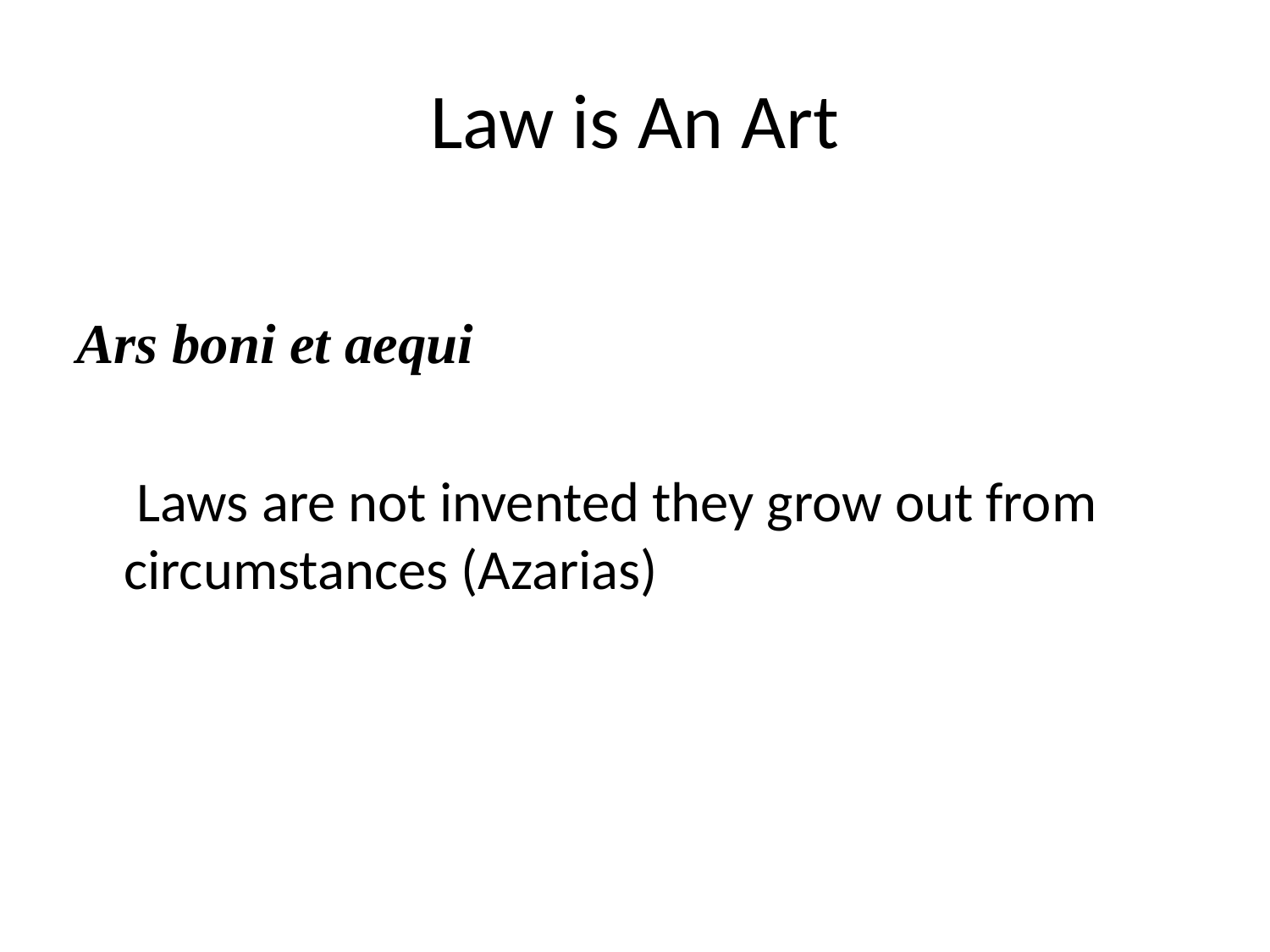

# Law is An Art

Ars boni et aequi

	 Laws are not invented they grow out from circumstances (Azarias)